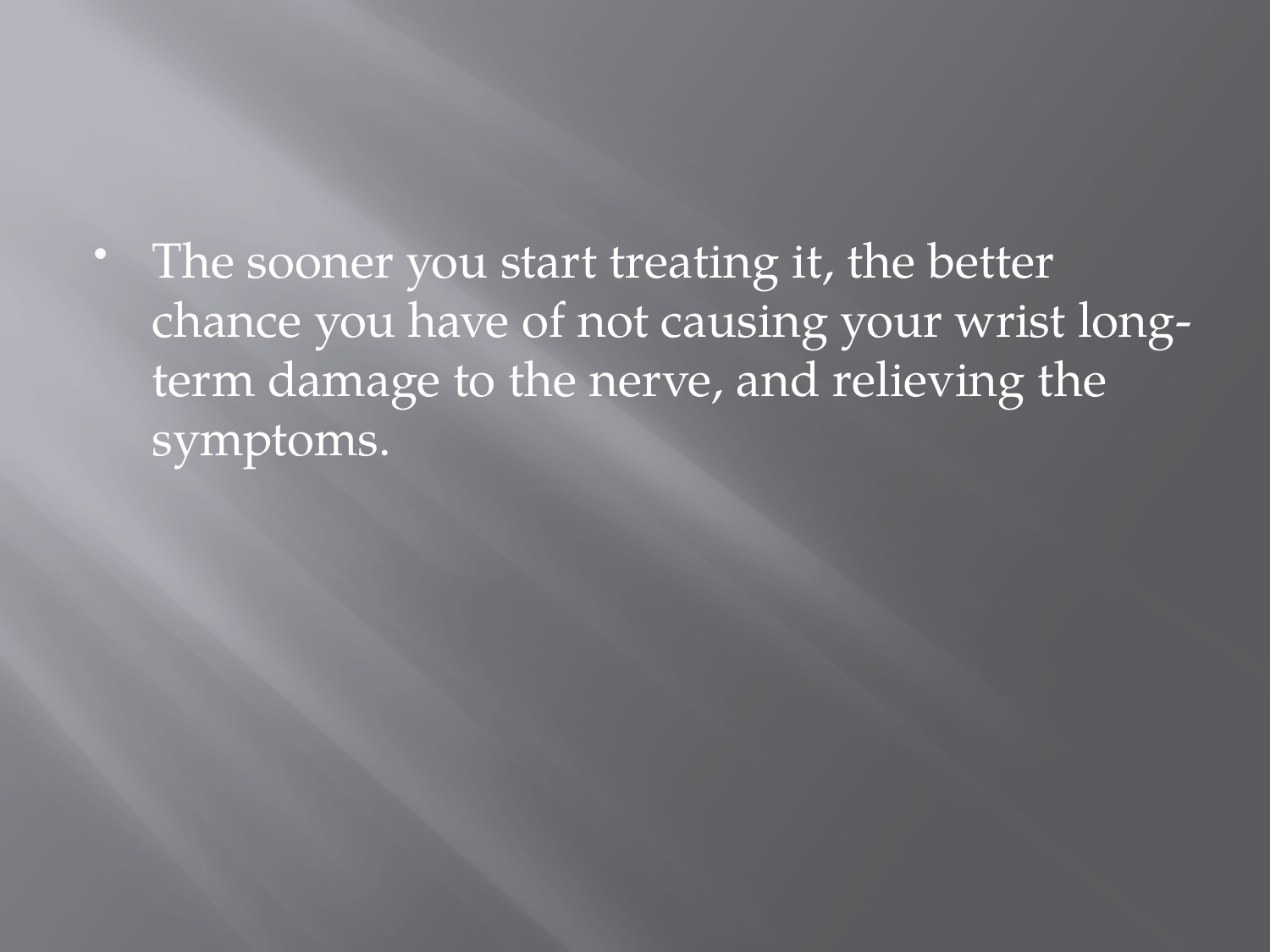

#
The sooner you start treating it, the better chance you have of not causing your wrist long- term damage to the nerve, and relieving the symptoms.